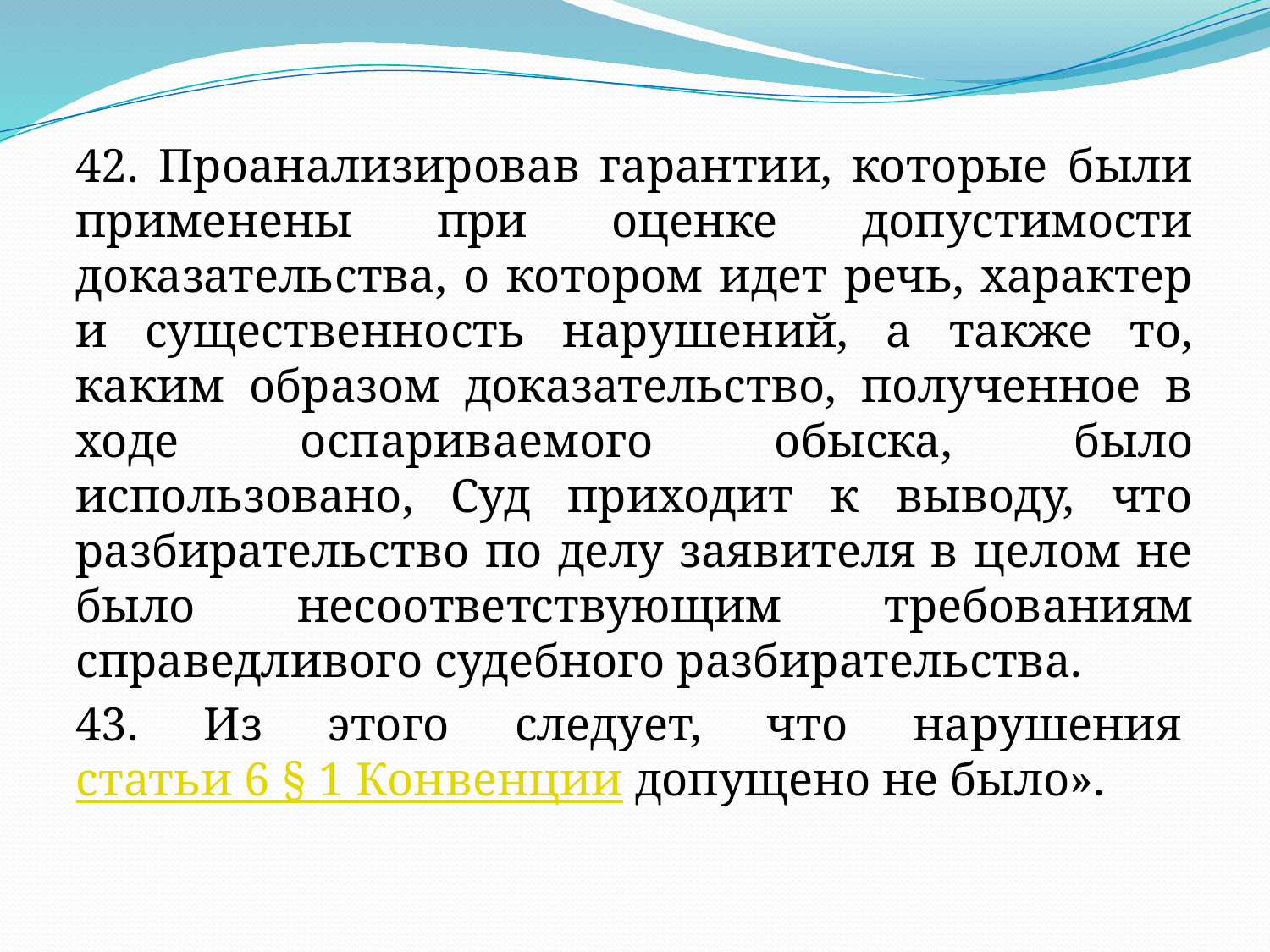

42. Проанализировав гарантии, которые были применены при оценке допустимости доказательства, о котором идет речь, характер и существенность нарушений, а также то, каким образом доказательство, полученное в ходе оспариваемого обыска, было использовано, Суд приходит к выводу, что разбирательство по делу заявителя в целом не было несоответствующим требованиям справедливого судебного разбирательства.
43. Из этого следует, что нарушения статьи 6 § 1 Конвенции допущено не было».